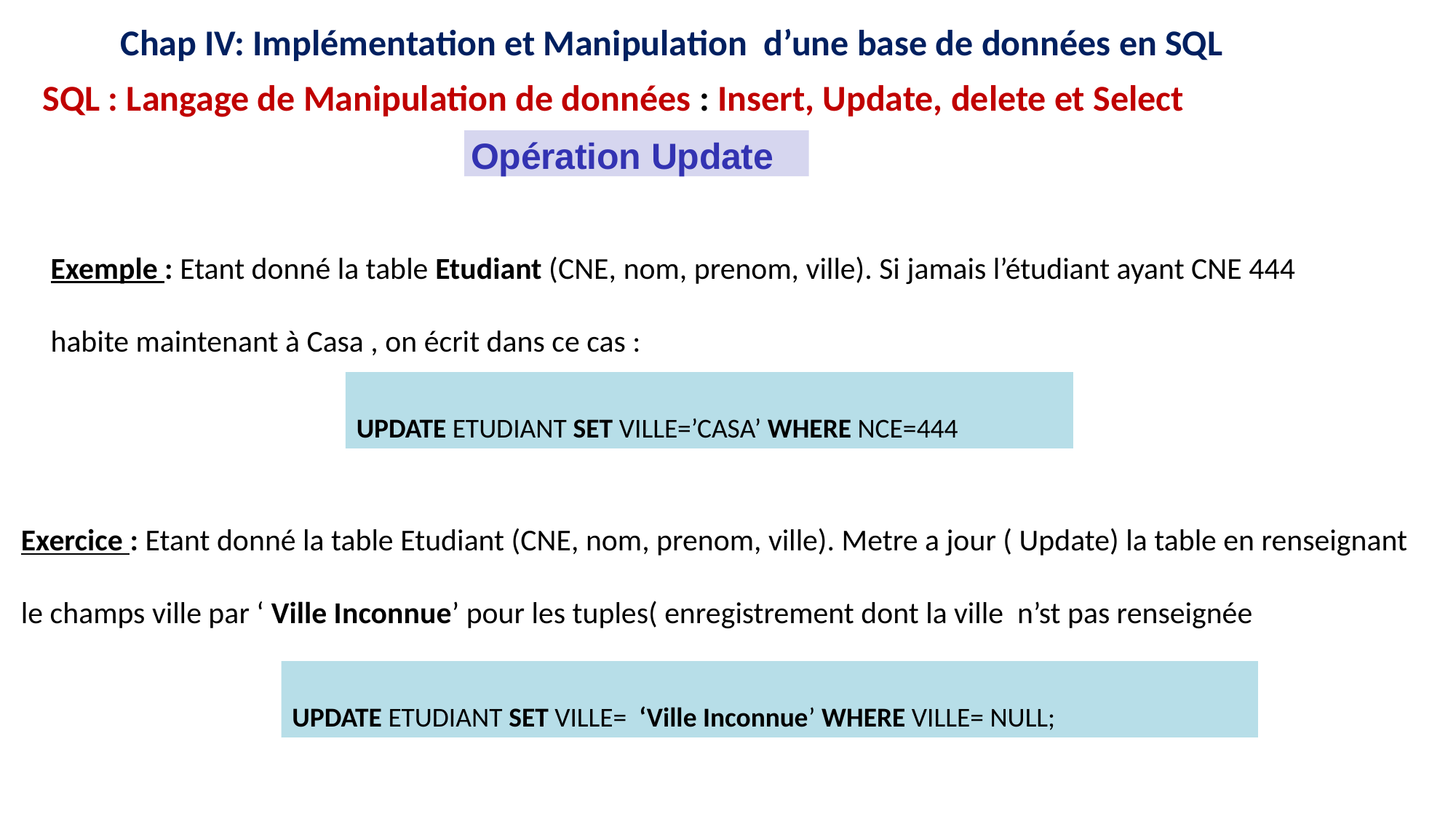

12
12
16
15
11
16
15
11
9
8
9
8
Chap IV: Implémentation et Manipulation  d’une base de données en SQL
SQL : Langage de Manipulation de données : Insert, Update, delete et Select

Opération Update
Exemple : Etant donné la table Etudiant (CNE, nom, prenom, ville). Si jamais l’étudiant ayant CNE 444 habite maintenant à Casa , on écrit dans ce cas :
UPDATE ETUDIANT SET VILLE=’CASA’ WHERE NCE=444
Exercice : Etant donné la table Etudiant (CNE, nom, prenom, ville). Metre a jour ( Update) la table en renseignant le champs ville par ‘ Ville Inconnue’ pour les tuples( enregistrement dont la ville  n’st pas renseignée
UPDATE ETUDIANT SET VILLE=  ‘Ville Inconnue’ WHERE VILLE= NULL;